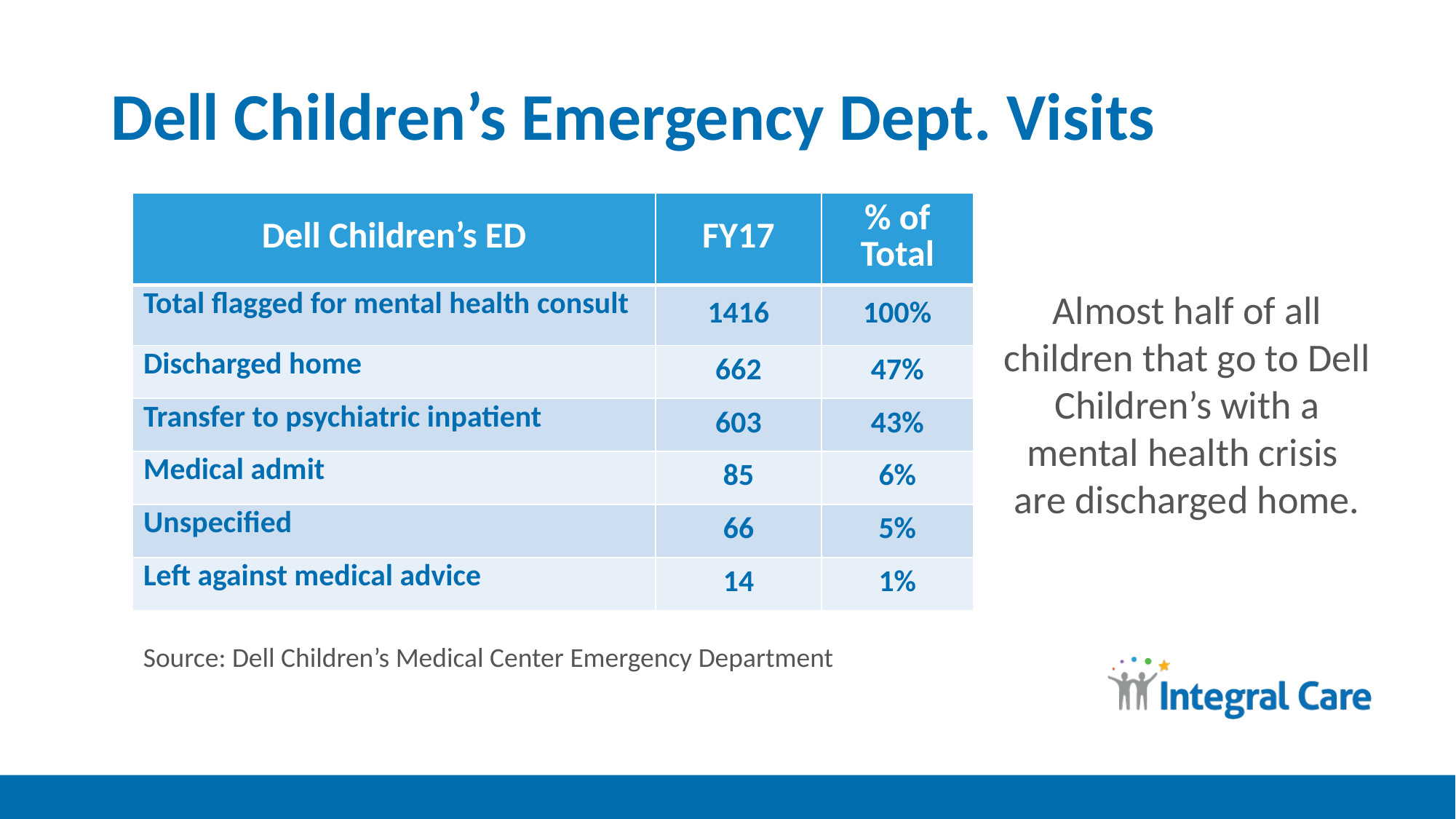

# Dell Children’s Emergency Dept. Visits
| Dell Children’s ED | FY17 | % of Total |
| --- | --- | --- |
| Total flagged for mental health consult | 1416 | 100% |
| Discharged home | 662 | 47% |
| Transfer to psychiatric inpatient | 603 | 43% |
| Medical admit | 85 | 6% |
| Unspecified | 66 | 5% |
| Left against medical advice | 14 | 1% |
Almost half of all children that go to Dell Children’s with a mental health crisis  are discharged home.
Source: Dell Children’s Medical Center Emergency Department